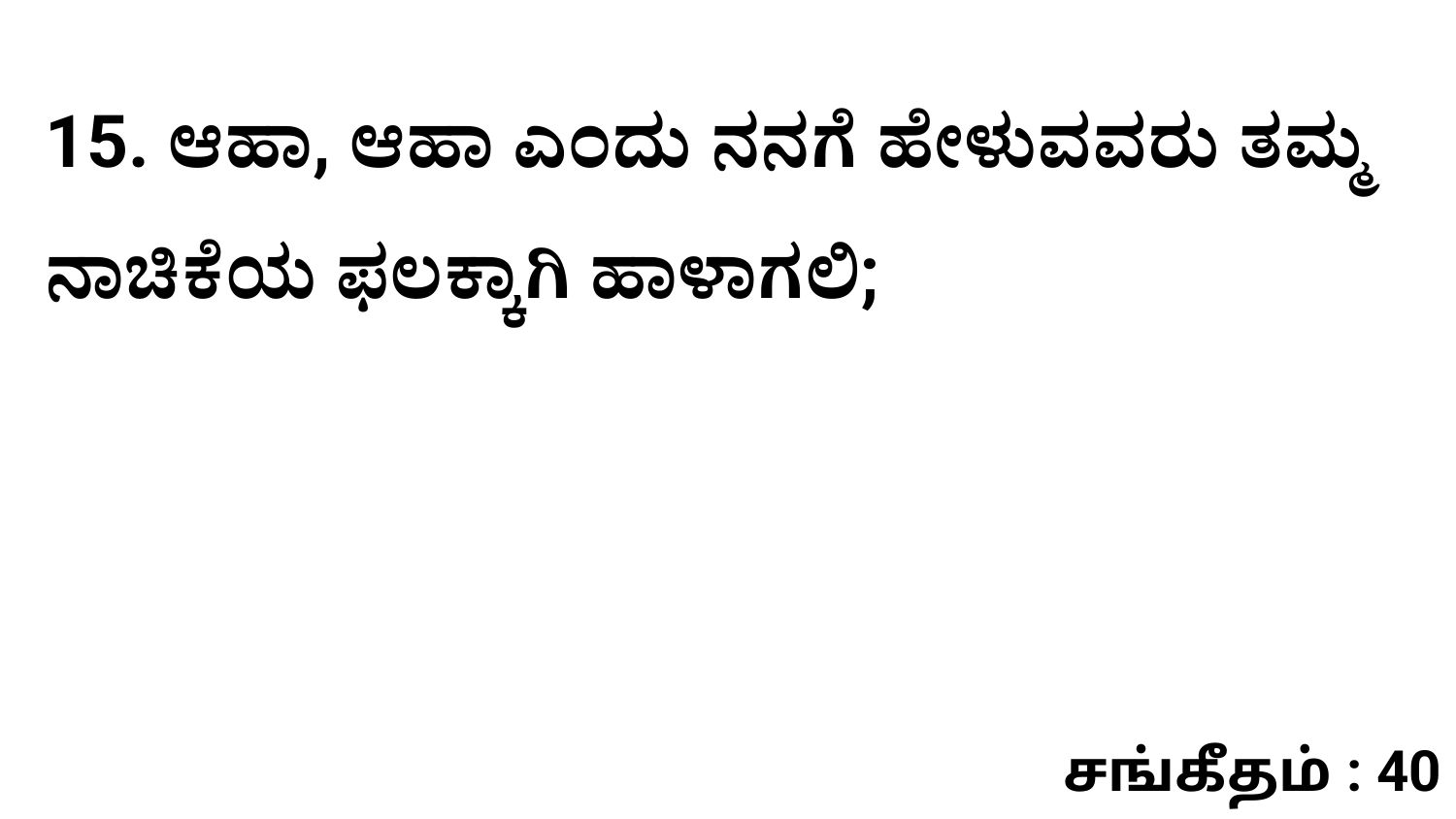

15. ಆಹಾ, ಆಹಾ ಎಂದು ನನಗೆ ಹೇಳುವವರು ತಮ್ಮ ನಾಚಿಕೆಯ ಫಲಕ್ಕಾಗಿ ಹಾಳಾಗಲಿ;
சங்கீதம் : 40